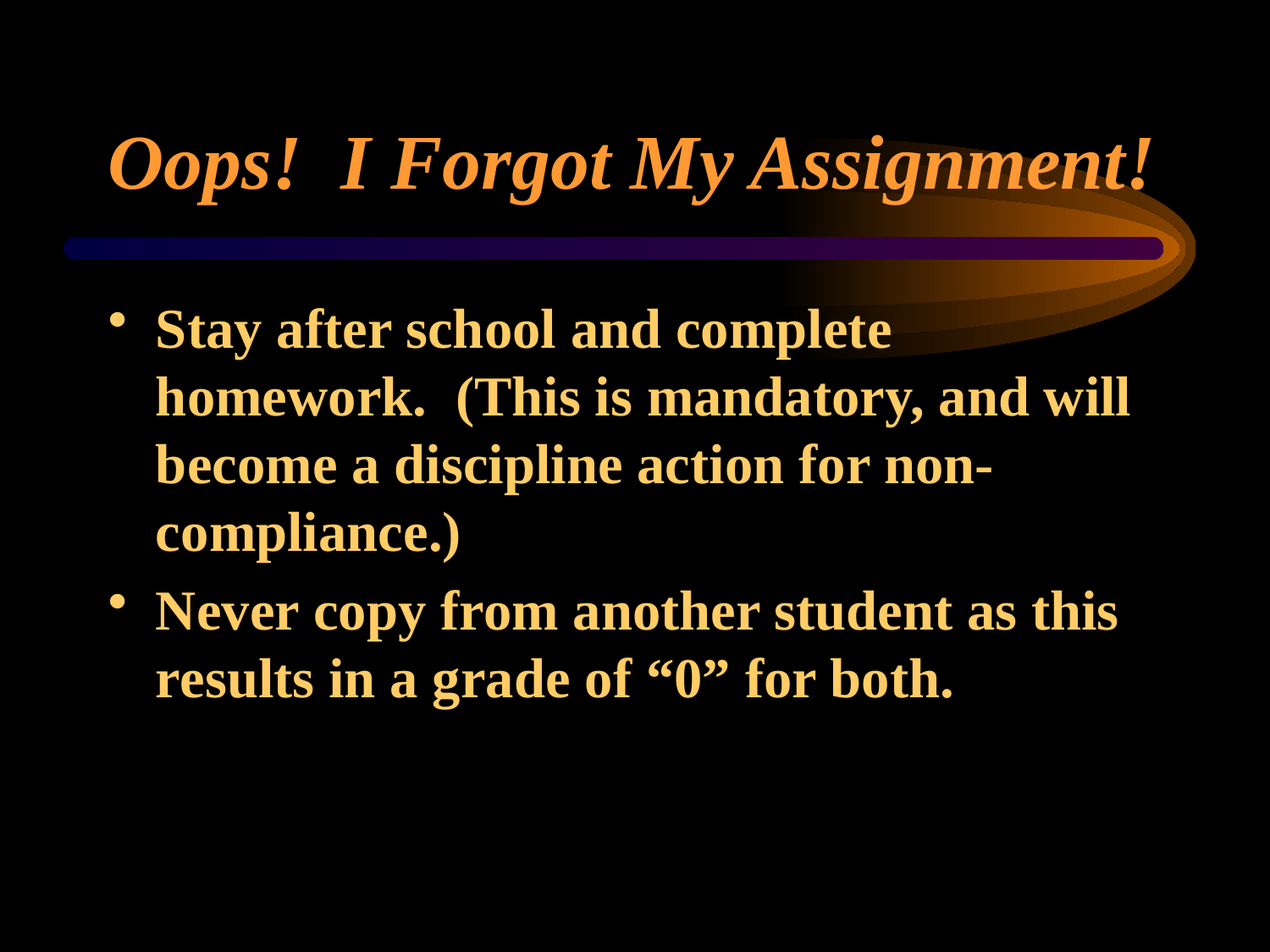

# Oops!  I Forgot My Assignment!
Stay after school and complete homework.  (This is mandatory, and will become a discipline action for non-compliance.)
Never copy from another student as this results in a grade of “0” for both.